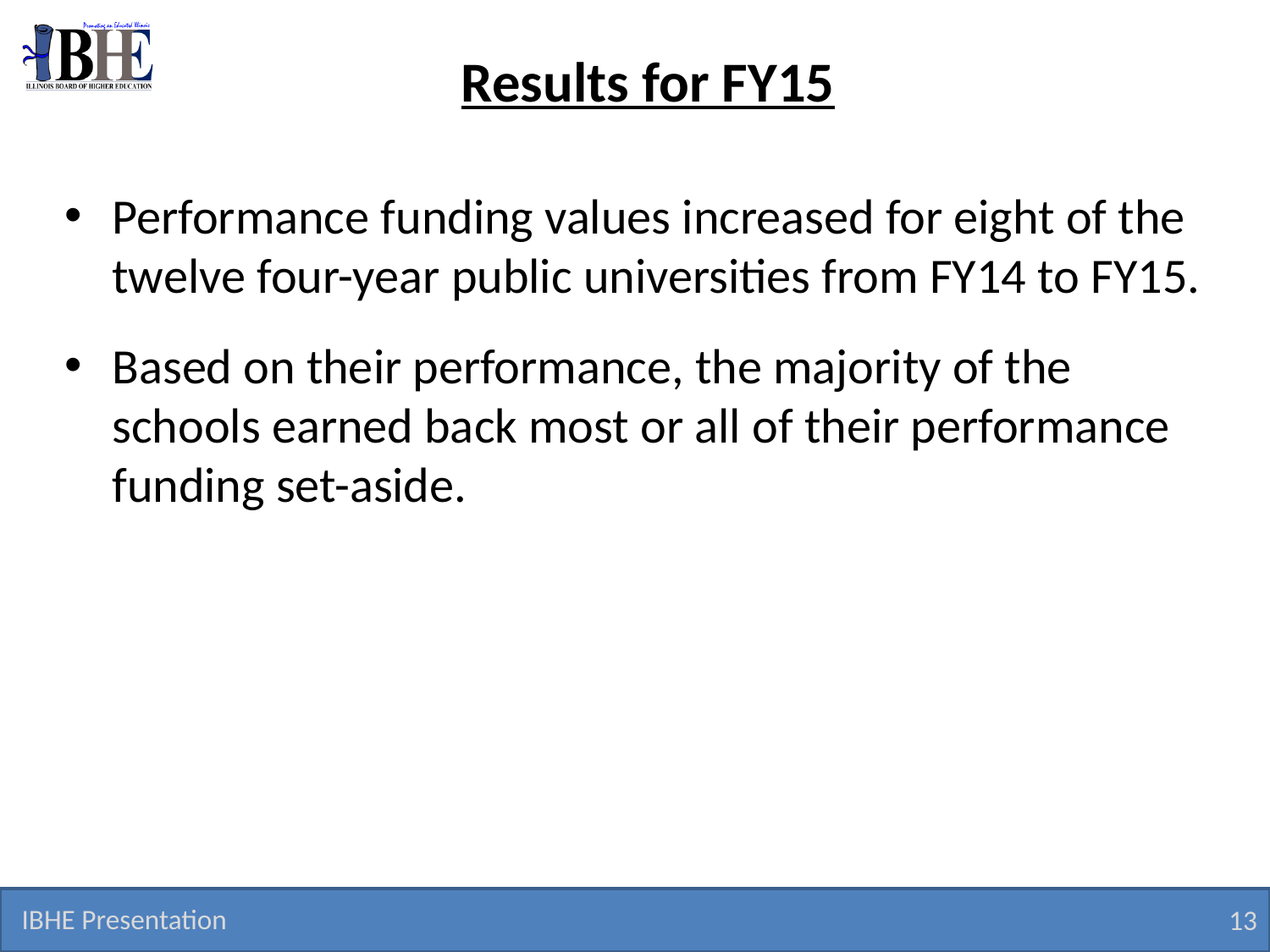

# Results for FY15
Performance funding values increased for eight of the twelve four-year public universities from FY14 to FY15.
Based on their performance, the majority of the schools earned back most or all of their performance funding set-aside.

IBHE Presentation
13